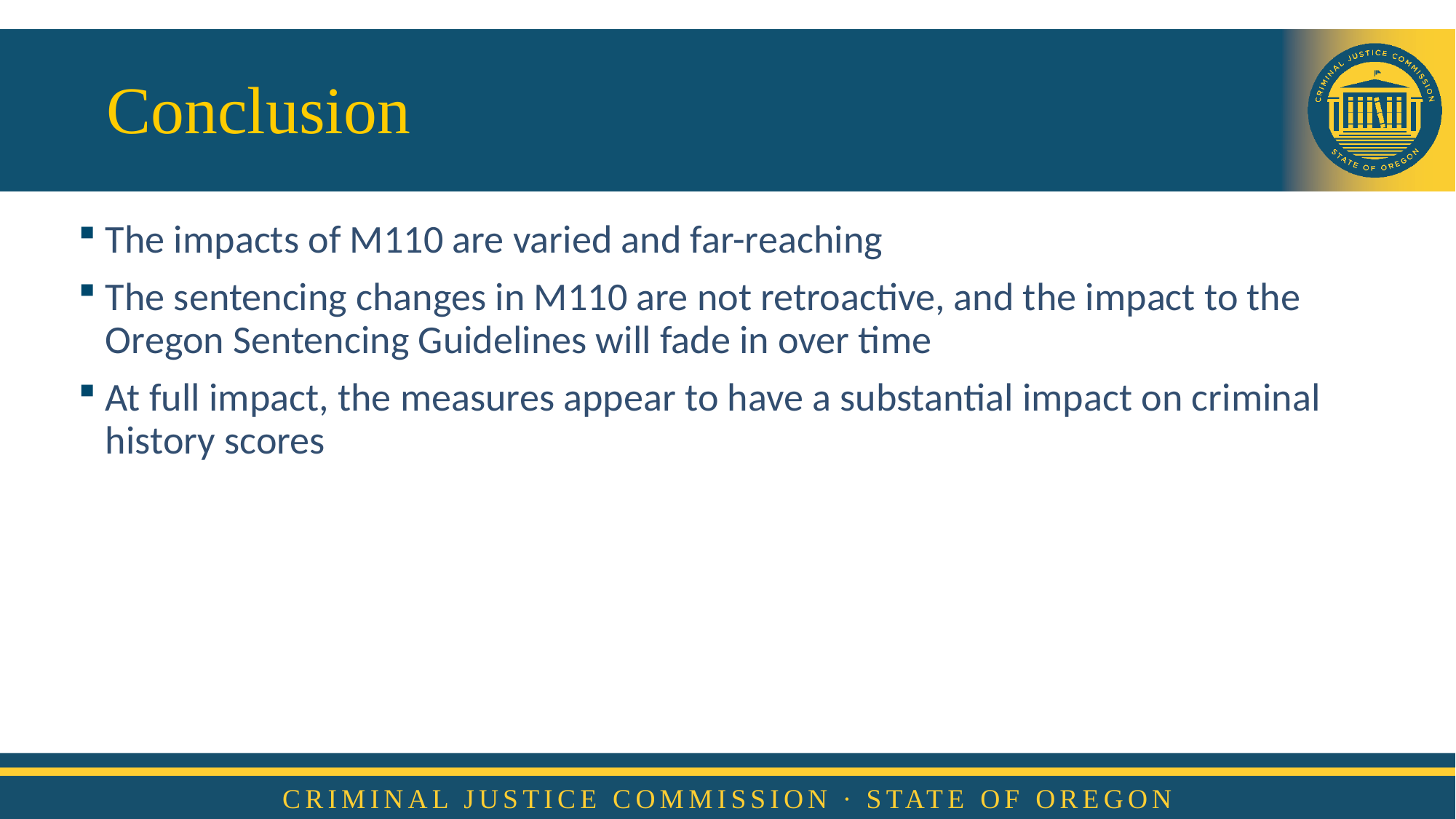

# Conclusion
The impacts of M110 are varied and far-reaching
The sentencing changes in M110 are not retroactive, and the impact to the Oregon Sentencing Guidelines will fade in over time
At full impact, the measures appear to have a substantial impact on criminal history scores
) have been passed.

CRIMINAL JUSTICE COMMISSION ∙ STATE OF OREGON